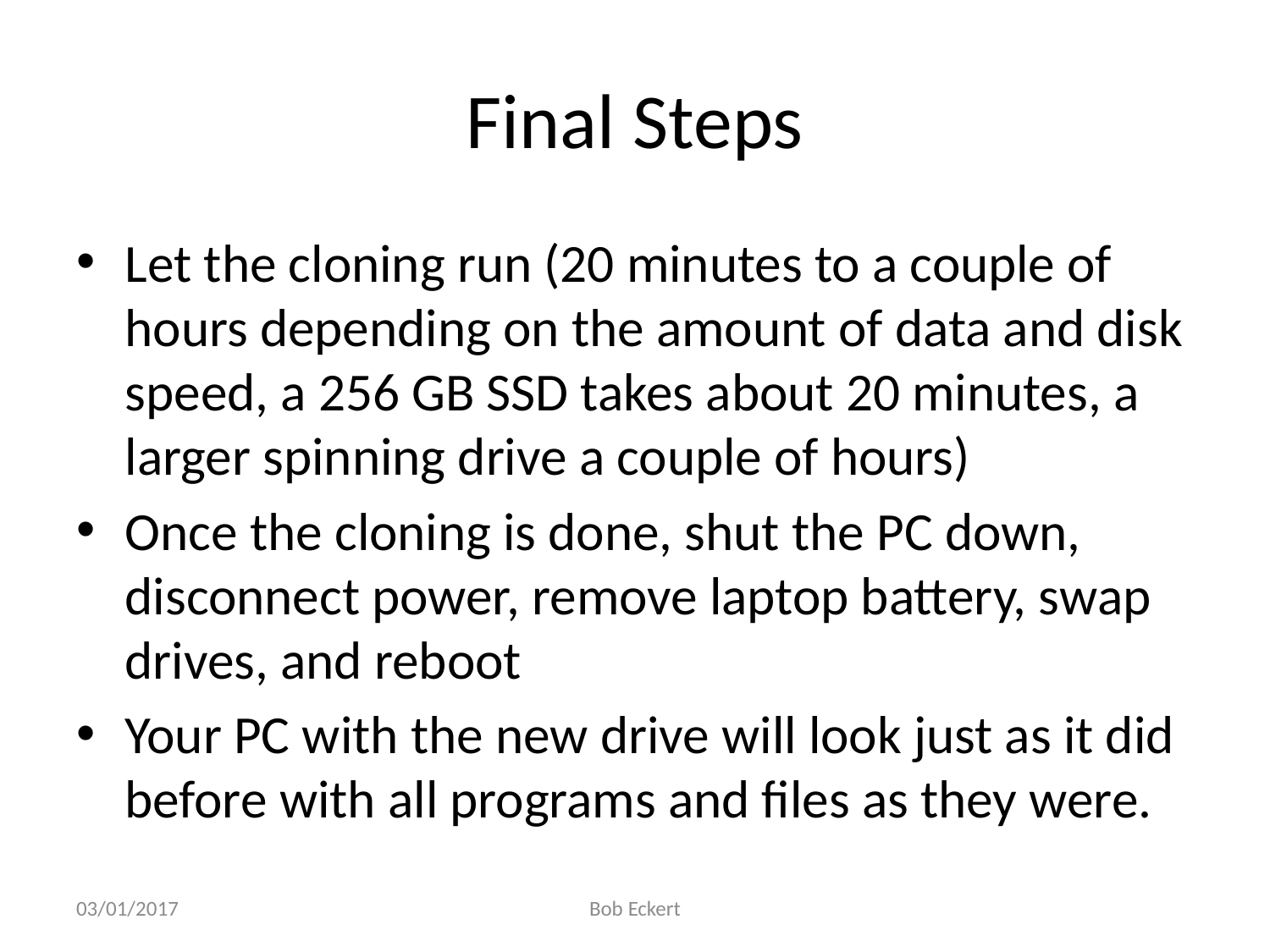

# Final Steps
Let the cloning run (20 minutes to a couple of hours depending on the amount of data and disk speed, a 256 GB SSD takes about 20 minutes, a larger spinning drive a couple of hours)
Once the cloning is done, shut the PC down, disconnect power, remove laptop battery, swap drives, and reboot
Your PC with the new drive will look just as it did before with all programs and files as they were.

03/01/2017
Bob Eckert